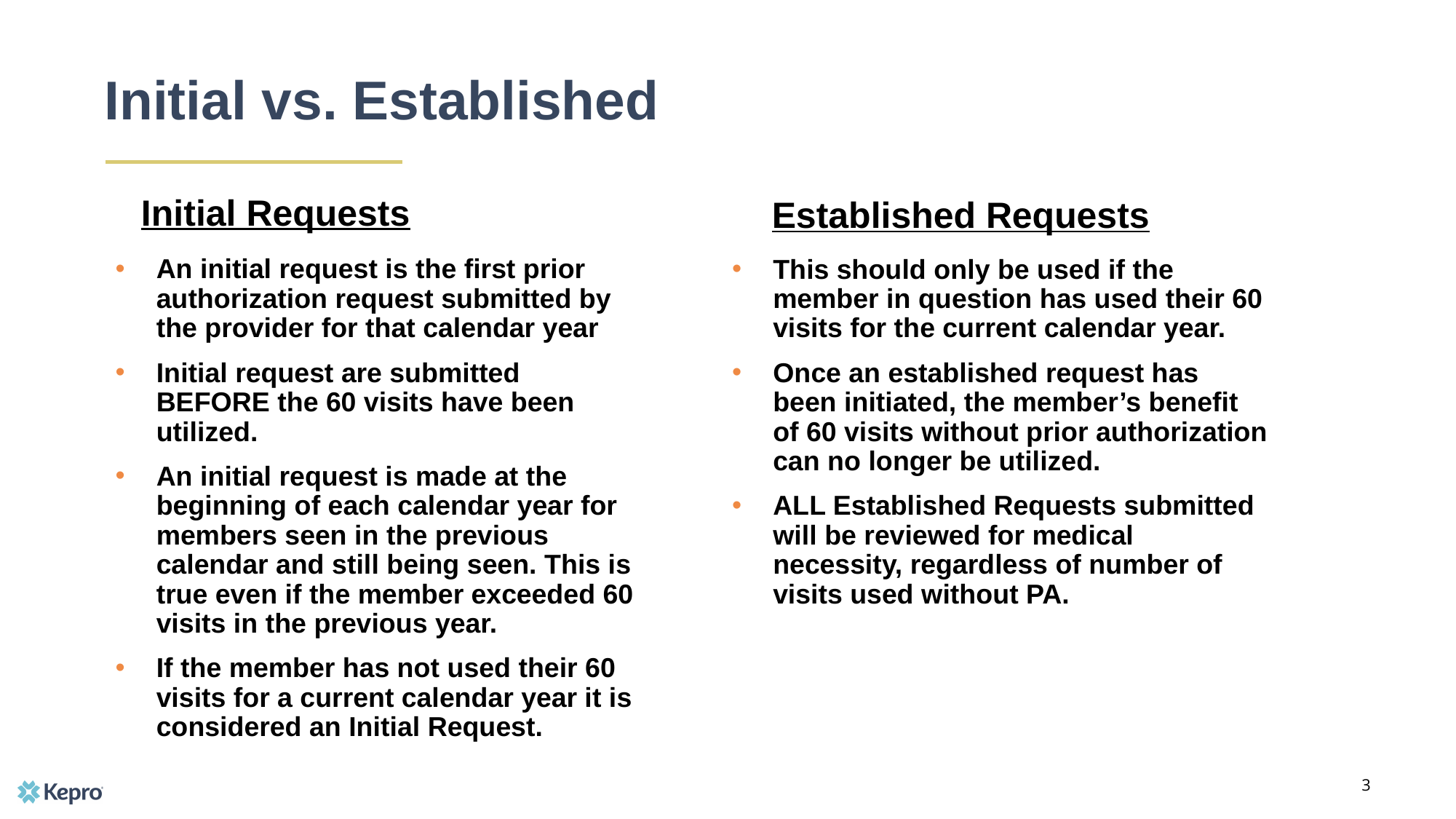

# Initial vs. Established
Initial Requests
Established Requests
An initial request is the first prior authorization request submitted by the provider for that calendar year
Initial request are submitted BEFORE the 60 visits have been utilized.
An initial request is made at the beginning of each calendar year for members seen in the previous calendar and still being seen. This is true even if the member exceeded 60 visits in the previous year.
If the member has not used their 60 visits for a current calendar year it is considered an Initial Request.

This should only be used if the member in question has used their 60 visits for the current calendar year.
Once an established request has been initiated, the member’s benefit of 60 visits without prior authorization can no longer be utilized.
ALL Established Requests submitted will be reviewed for medical necessity, regardless of number of visits used without PA.
3